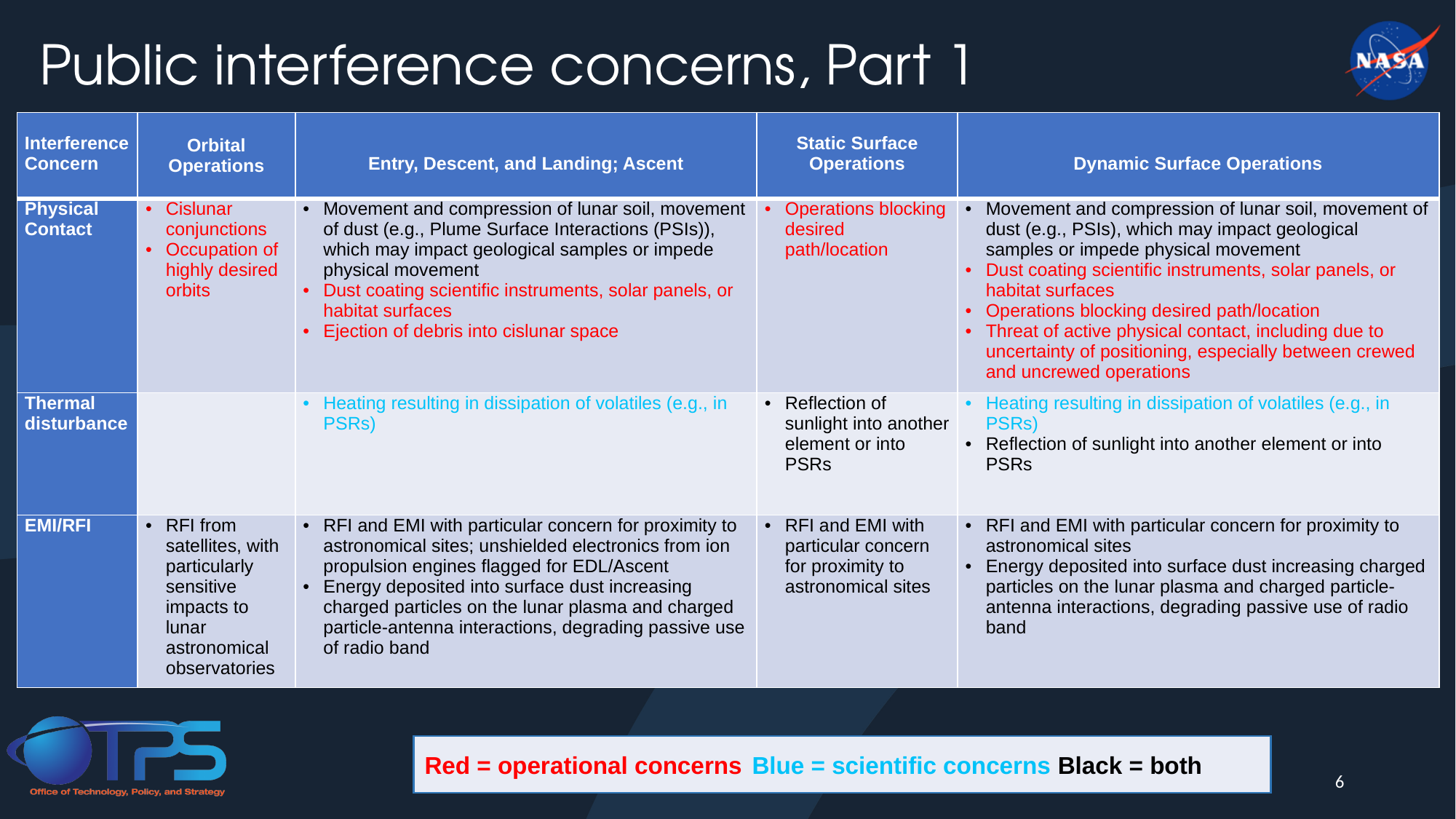

Public interference concerns, Part 1
| Interference Concern | Orbital Operations | Entry, Descent, and Landing; Ascent | Static Surface Operations | Dynamic Surface Operations |
| --- | --- | --- | --- | --- |
| Physical Contact | Cislunar conjunctions Occupation of highly desired orbits | Movement and compression of lunar soil, movement of dust (e.g., Plume Surface Interactions (PSIs)), which may impact geological samples or impede physical movement Dust coating scientific instruments, solar panels, or habitat surfaces Ejection of debris into cislunar space | Operations blocking desired path/location | Movement and compression of lunar soil, movement of dust (e.g., PSIs), which may impact geological samples or impede physical movement Dust coating scientific instruments, solar panels, or habitat surfaces Operations blocking desired path/location Threat of active physical contact, including due to uncertainty of positioning, especially between crewed and uncrewed operations |
| Thermal disturbance |  | Heating resulting in dissipation of volatiles (e.g., in PSRs) | Reflection of sunlight into another element or into PSRs | Heating resulting in dissipation of volatiles (e.g., in PSRs) Reflection of sunlight into another element or into PSRs |
| EMI/RFI | RFI from satellites, with particularly sensitive impacts to lunar astronomical observatories | RFI and EMI with particular concern for proximity to astronomical sites; unshielded electronics from ion propulsion engines flagged for EDL/Ascent Energy deposited into surface dust increasing charged particles on the lunar plasma and charged particle-antenna interactions, degrading passive use of radio band | RFI and EMI with particular concern for proximity to astronomical sites | RFI and EMI with particular concern for proximity to astronomical sites Energy deposited into surface dust increasing charged particles on the lunar plasma and charged particle-antenna interactions, degrading passive use of radio band |
Red = operational concerns	Blue = scientific concerns Black = both
6